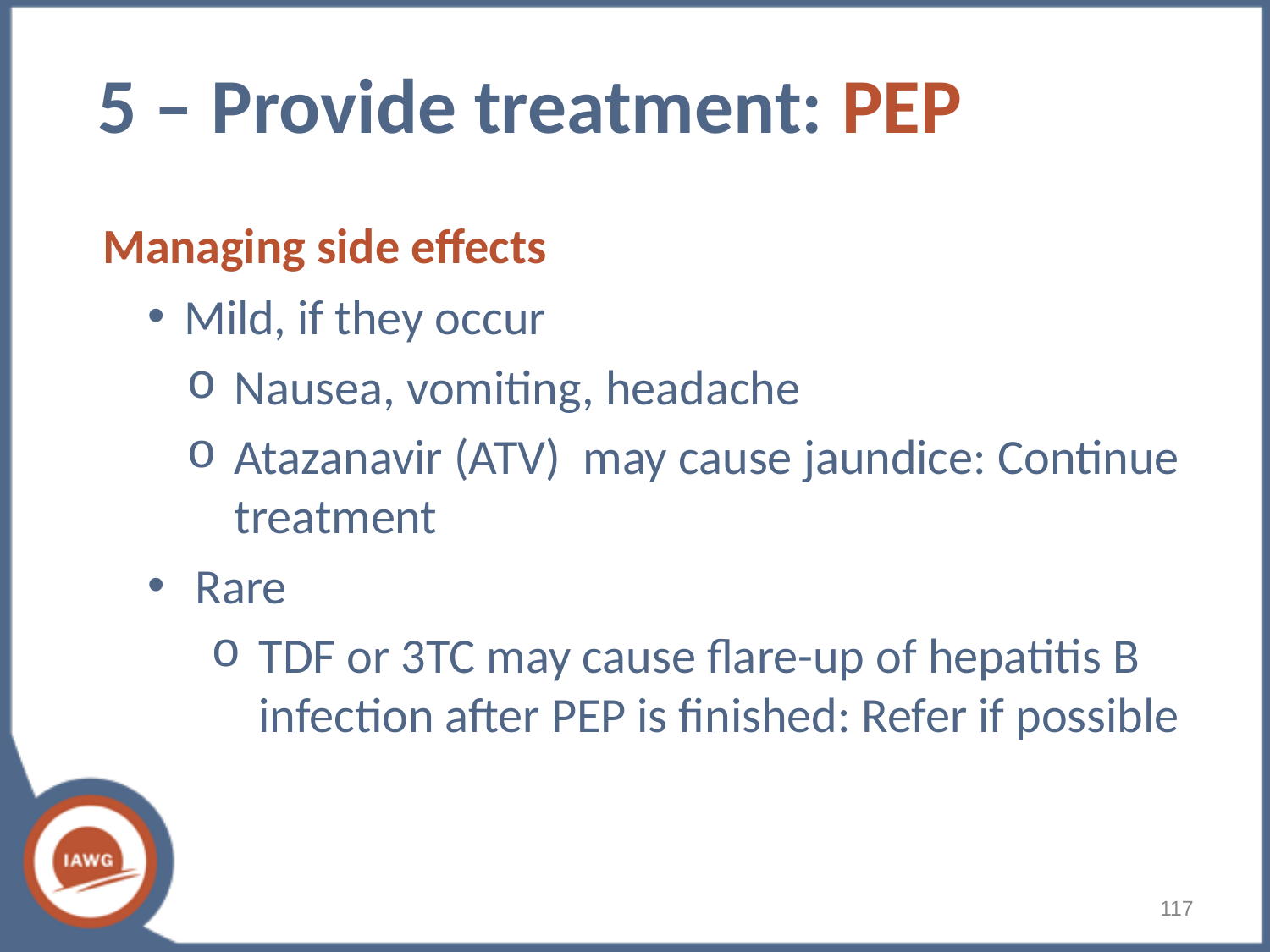

# 5 – Provide treatment: PEP
Managing side effects
Mild, if they occur
Nausea, vomiting, headache
Atazanavir (ATV)  may cause jaundice: Continue treatment
Rare
TDF or 3TC may cause flare-up of hepatitis B infection after PEP is finished: Refer if possible
117